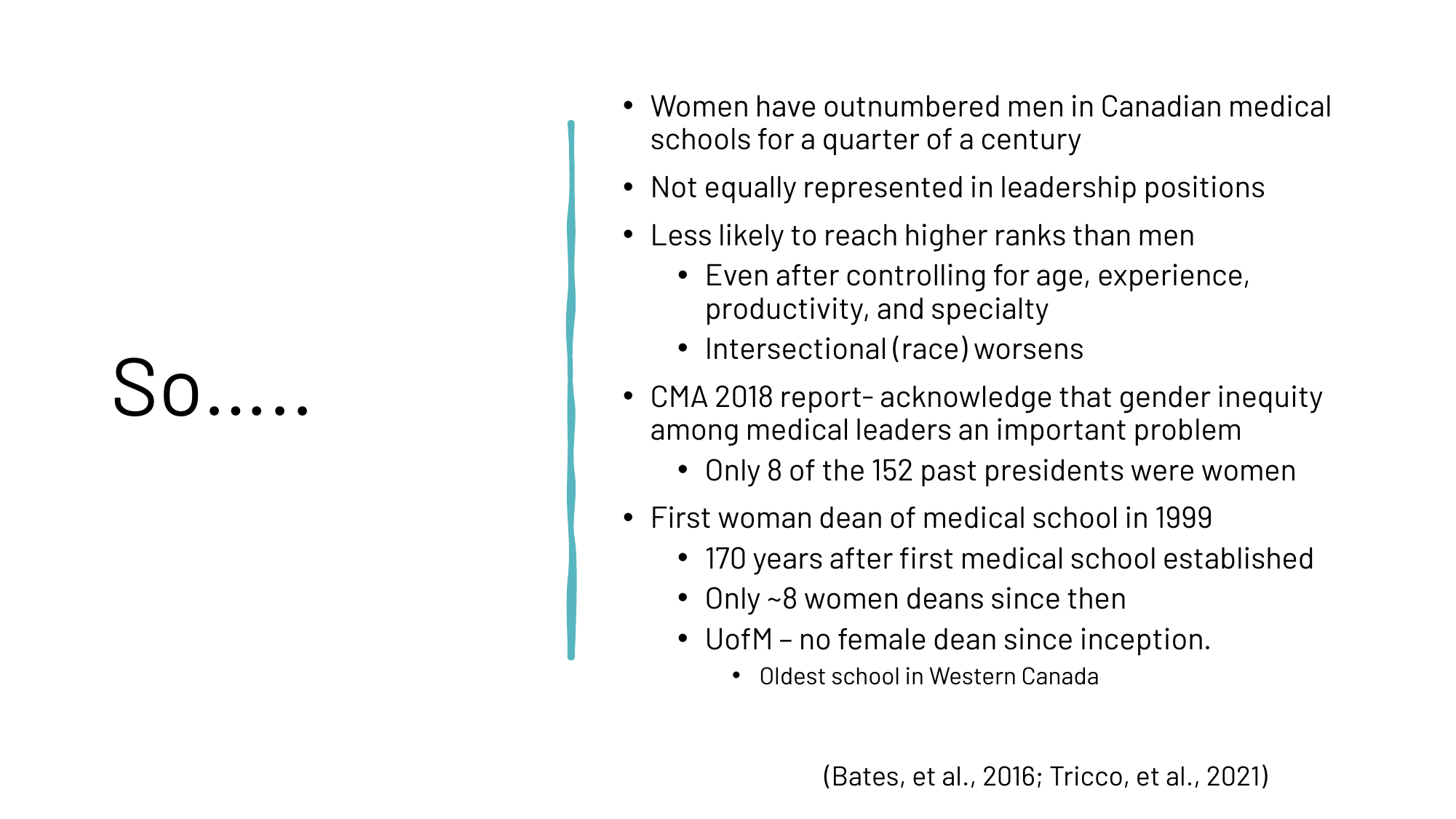

# So…..
Women have outnumbered men in Canadian medical schools for a quarter of a century
Not equally represented in leadership positions
Less likely to reach higher ranks than men
Even after controlling for age, experience, productivity, and specialty
Intersectional (race) worsens
CMA 2018 report- acknowledge that gender inequity among medical leaders an important problem
Only 8 of the 152 past presidents were women
First woman dean of medical school in 1999
170 years after first medical school established
Only ~8 women deans since then
UofM – no female dean since inception.
Oldest school in Western Canada

(Bates, et al., 2016; Tricco, et al., 2021)